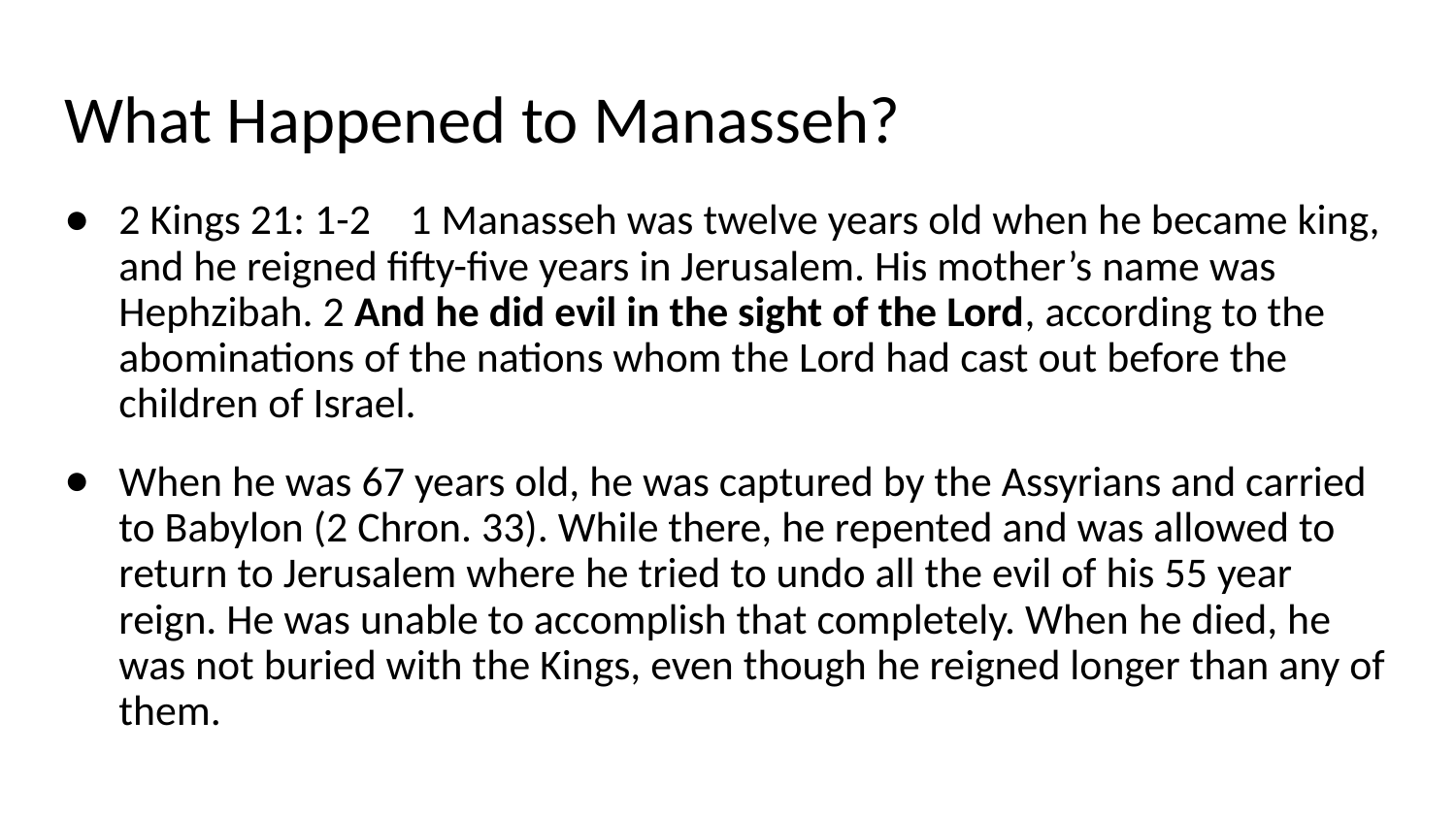

# What Happened to Manasseh?
2 Kings 21: 1-2 	1 Manasseh was twelve years old when he became king, and he reigned fifty-five years in Jerusalem. His mother’s name was Hephzibah. 2 And he did evil in the sight of the Lord, according to the abominations of the nations whom the Lord had cast out before the children of Israel.
When he was 67 years old, he was captured by the Assyrians and carried to Babylon (2 Chron. 33). While there, he repented and was allowed to return to Jerusalem where he tried to undo all the evil of his 55 year reign. He was unable to accomplish that completely. When he died, he was not buried with the Kings, even though he reigned longer than any of them.